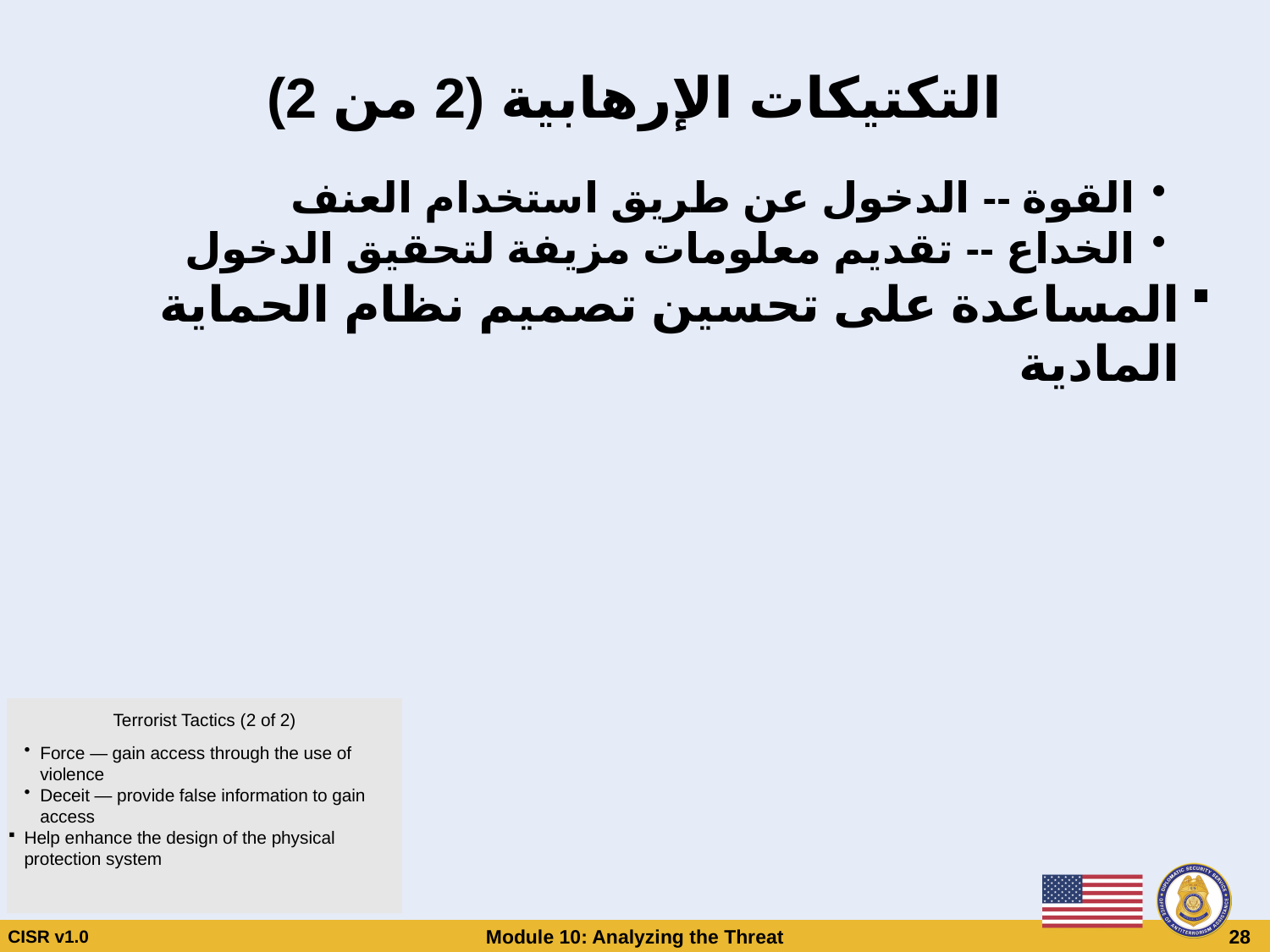

# التكتيكات الإرهابية (2 من 2)
القوة -- الدخول عن طريق استخدام العنف
الخداع -- تقديم معلومات مزيفة لتحقيق الدخول
المساعدة على تحسين تصميم نظام الحماية المادية

Terrorist Tactics (2 of 2)
Force — gain access through the use of violence
Deceit — provide false information to gain access
Help enhance the design of the physical protection system
CISR v1.0
Module 10: Analyzing the Threat
 28